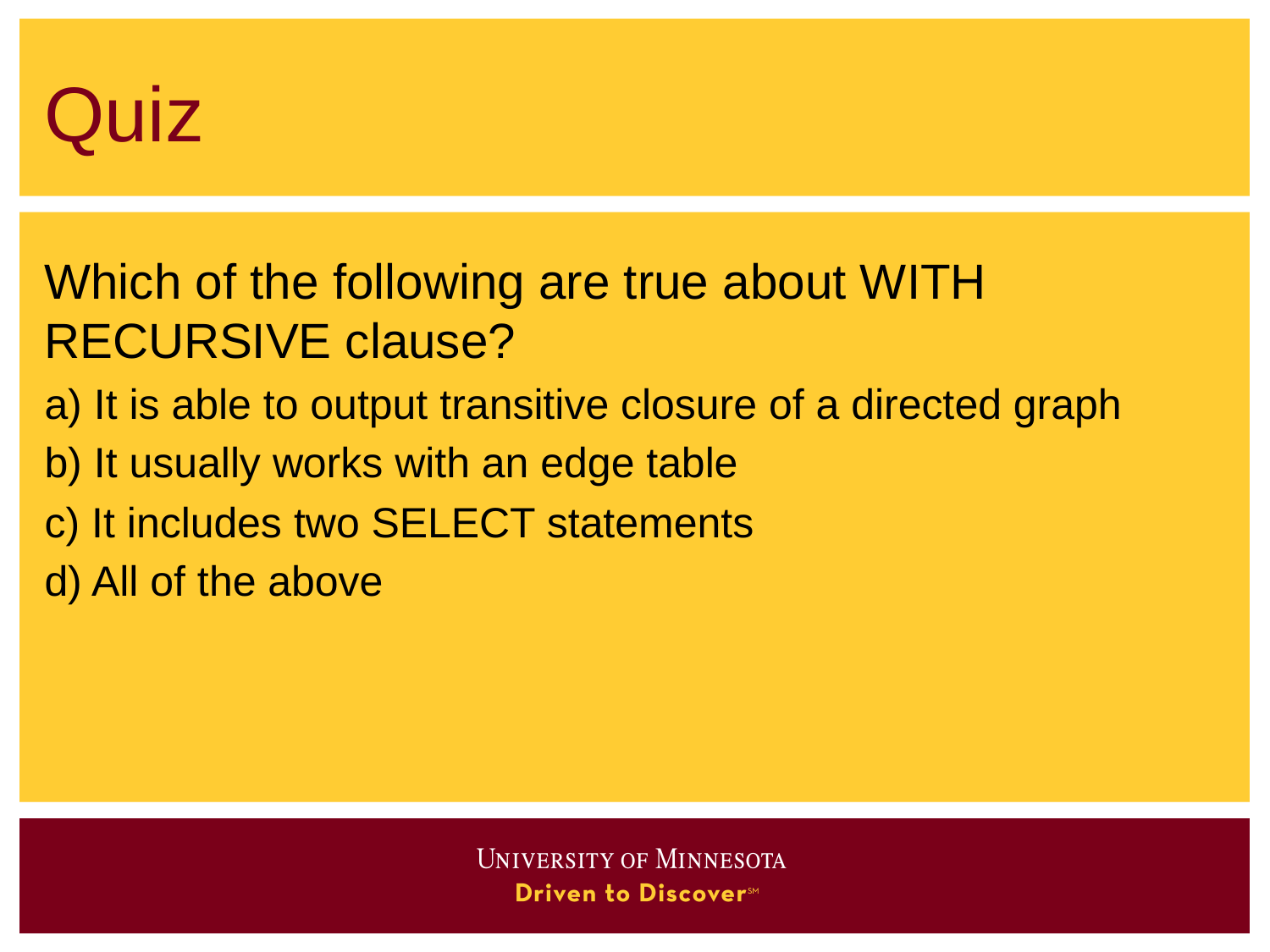

# Quiz
Which of the following are true about WITH RECURSIVE clause?
a) It is able to output transitive closure of a directed graph
b) It usually works with an edge table
c) It includes two SELECT statements
d) All of the above